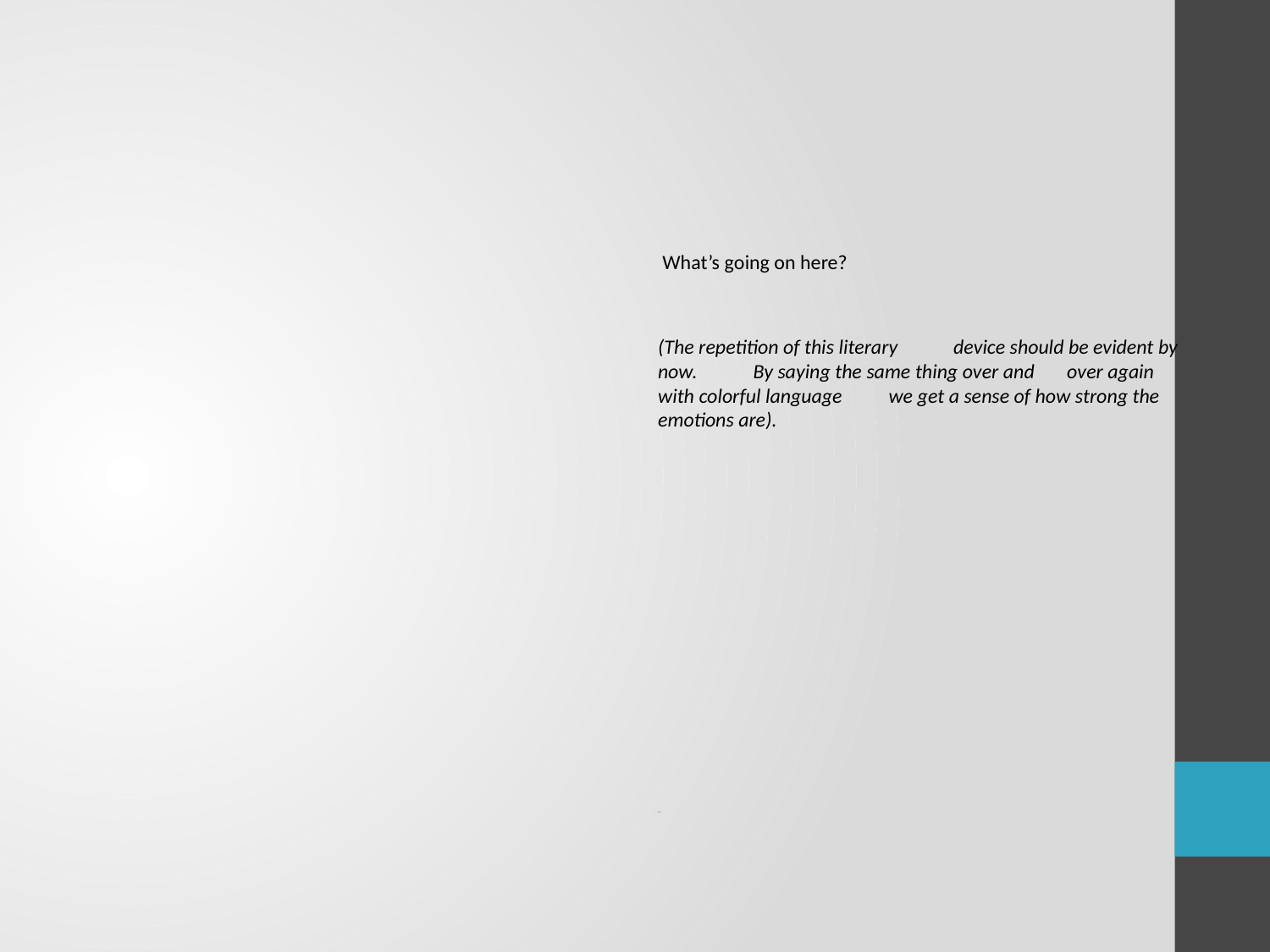

What’s going on here?

(The repetition of this literary            device should be evident by now.            By saying the same thing over and       over again with colorful language          we get a sense of how strong the emotions are).

--